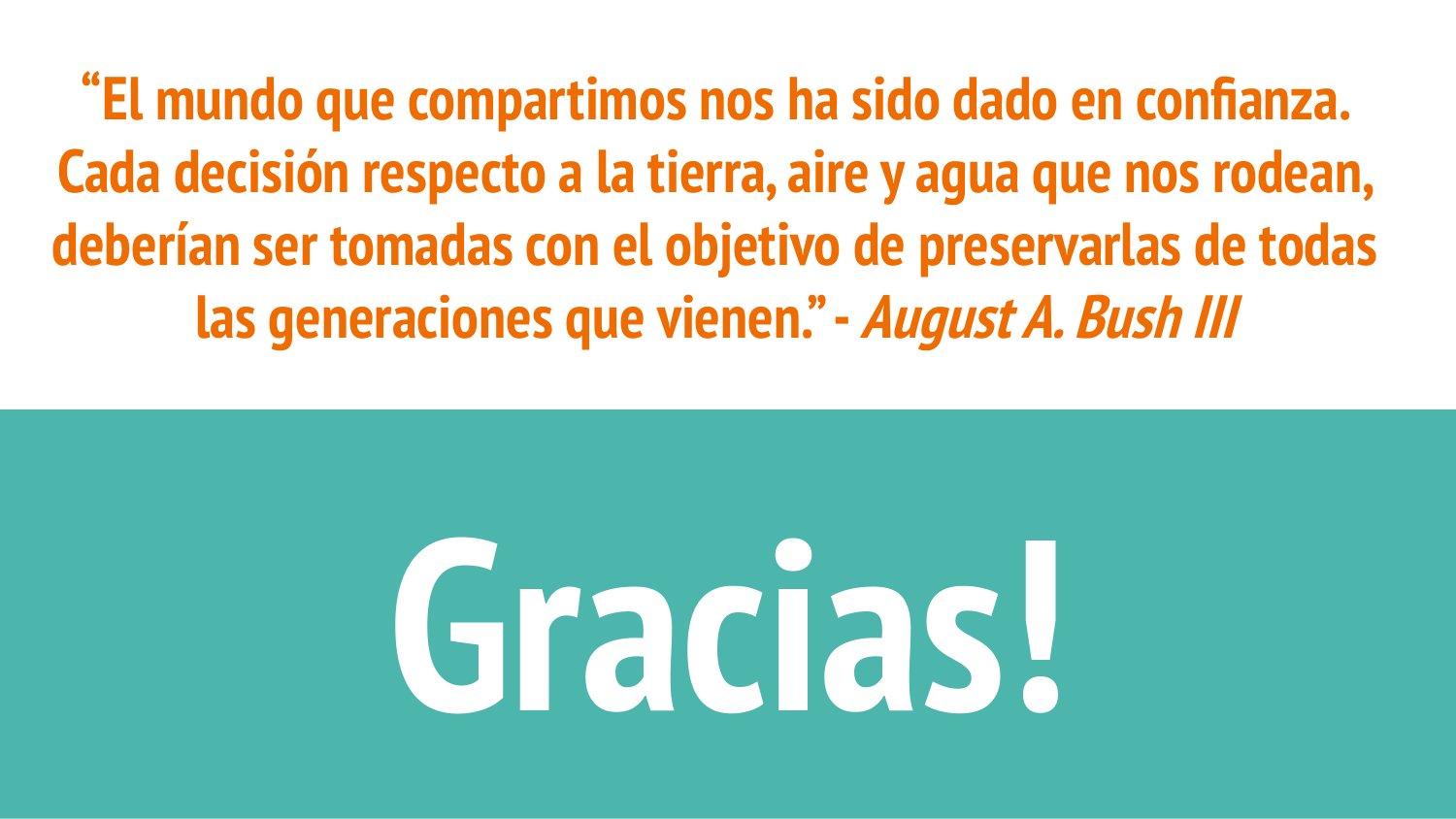

“El mundo que compartimos nos ha sido dado en confianza. Cada decisión respecto a la tierra, aire y agua que nos rodean, deberían ser tomadas con el objetivo de preservarlas de todas las generaciones que vienen.” - August A. Bush III
# Gracias!